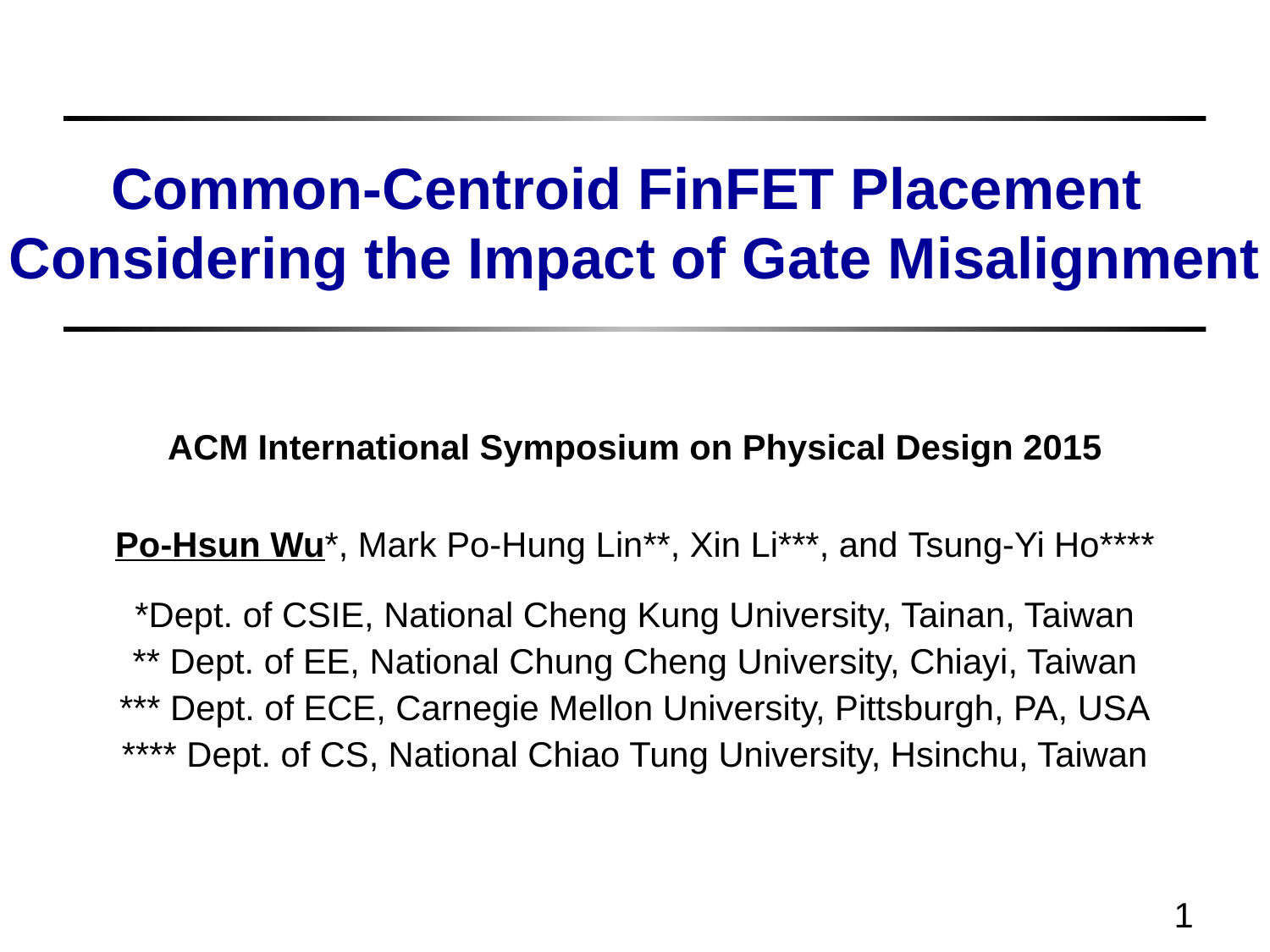

Common-Centroid FinFET Placement
Considering the Impact of Gate Misalignment
ACM International Symposium on Physical Design 2015
Po-Hsun Wu*, Mark Po-Hung Lin**, Xin Li***, and Tsung-Yi Ho****
*Dept. of CSIE, National Cheng Kung University, Tainan, Taiwan
** Dept. of EE, National Chung Cheng University, Chiayi, Taiwan
*** Dept. of ECE, Carnegie Mellon University, Pittsburgh, PA, USA
**** Dept. of CS, National Chiao Tung University, Hsinchu, Taiwan

1